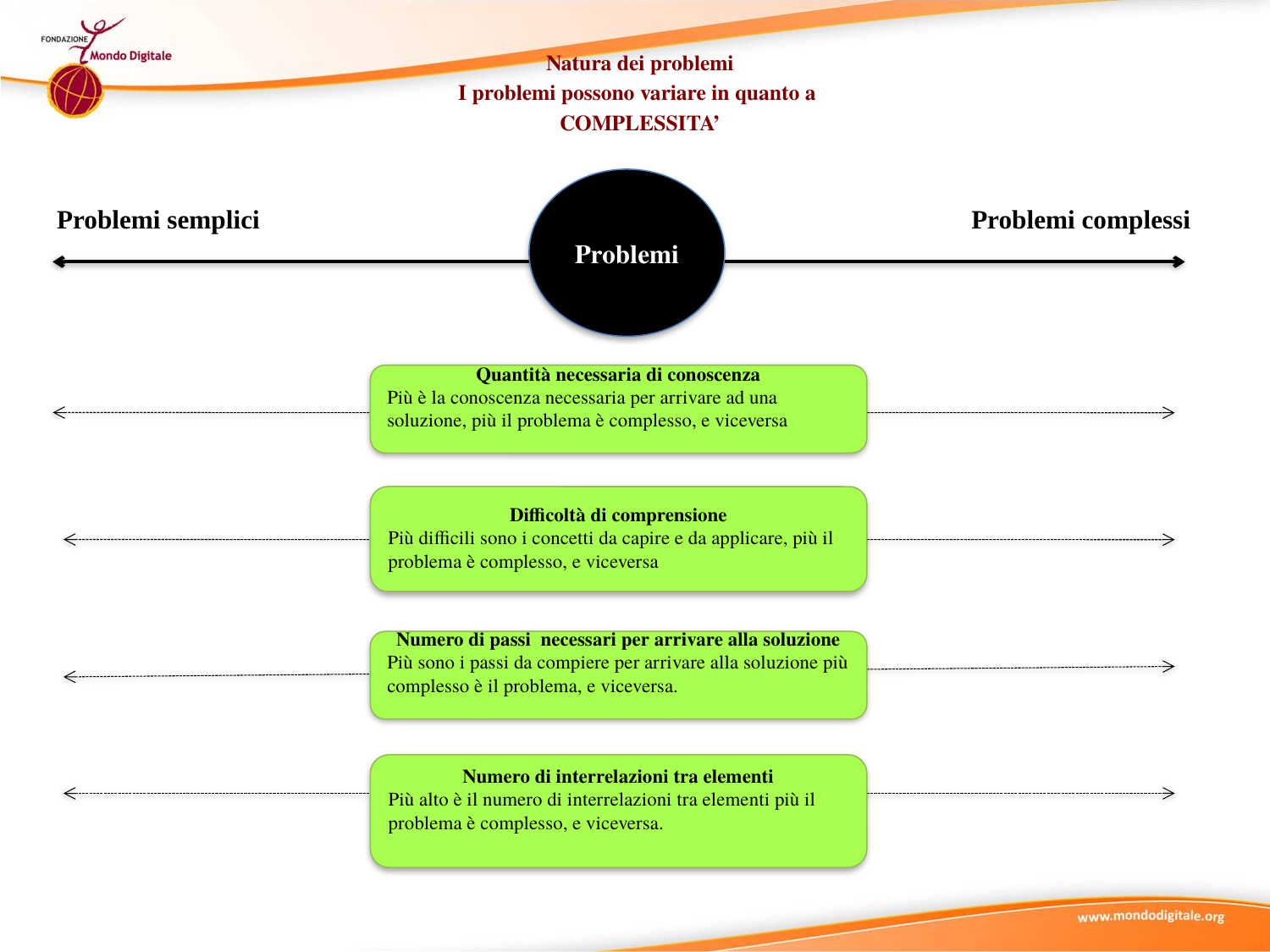

Natura dei problemi
I problemi possono variare in quanto a
COMPLESSITA’
Problemi
Problemi semplici
Problemi complessi
Quantità necessaria di conoscenza
Più è la conoscenza necessaria per arrivare ad una soluzione, più il problema è complesso, e viceversa

Difficoltà di comprensione
Più difficili sono i concetti da capire e da applicare, più il problema è complesso, e viceversa

Numero di passi  necessari per arrivare alla soluzione
Più sono i passi da compiere per arrivare alla soluzione più complesso è il problema, e viceversa.

Numero di interrelazioni tra elementi
Più alto è il numero di interrelazioni tra elementi più il problema è complesso, e viceversa.